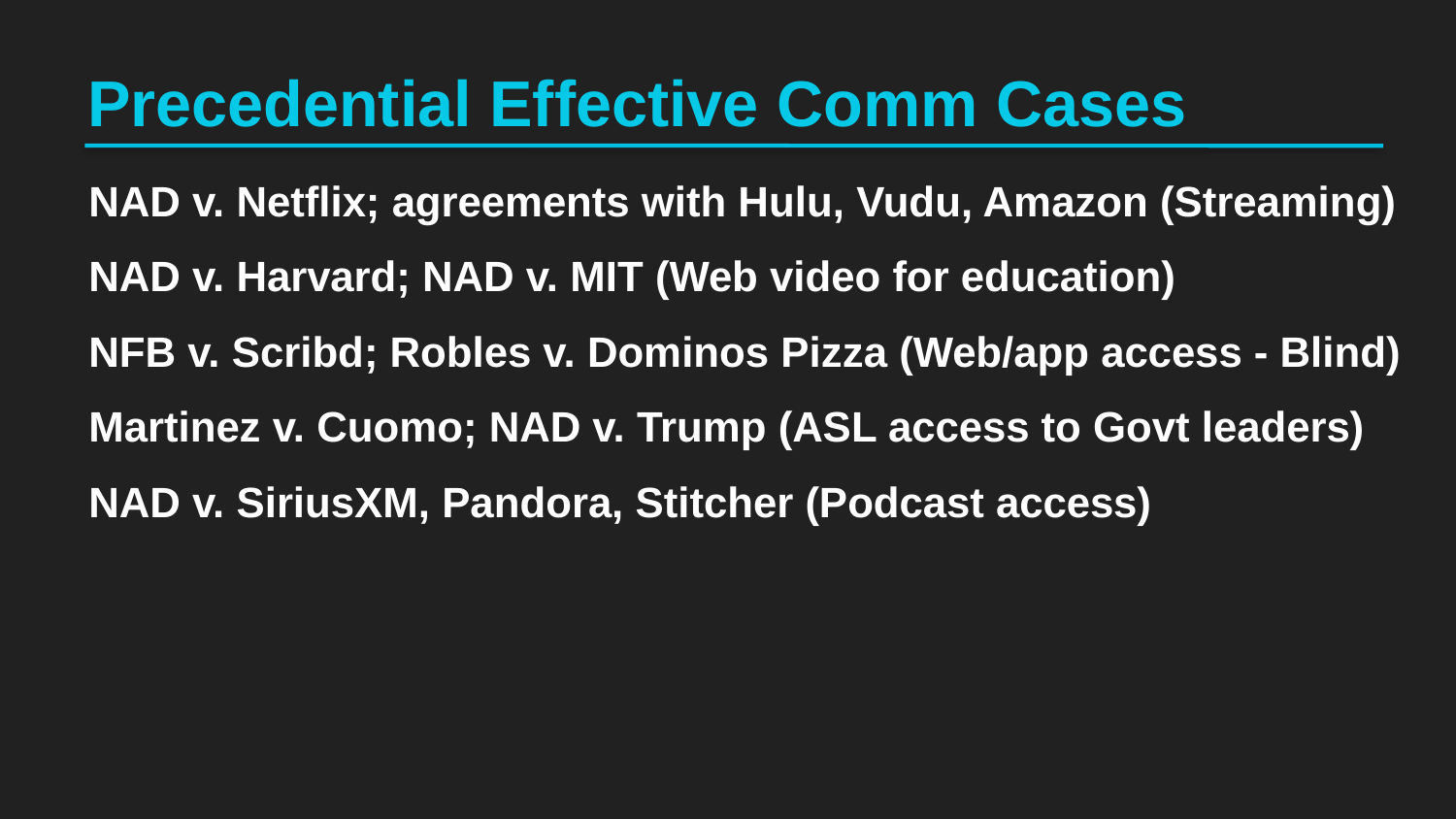

# Precedential Effective Comm Cases
NAD v. Netflix; agreements with Hulu, Vudu, Amazon (Streaming)
NAD v. Harvard; NAD v. MIT (Web video for education)
NFB v. Scribd; Robles v. Dominos Pizza (Web/app access - Blind)
Martinez v. Cuomo; NAD v. Trump (ASL access to Govt leaders)
NAD v. SiriusXM, Pandora, Stitcher (Podcast access)